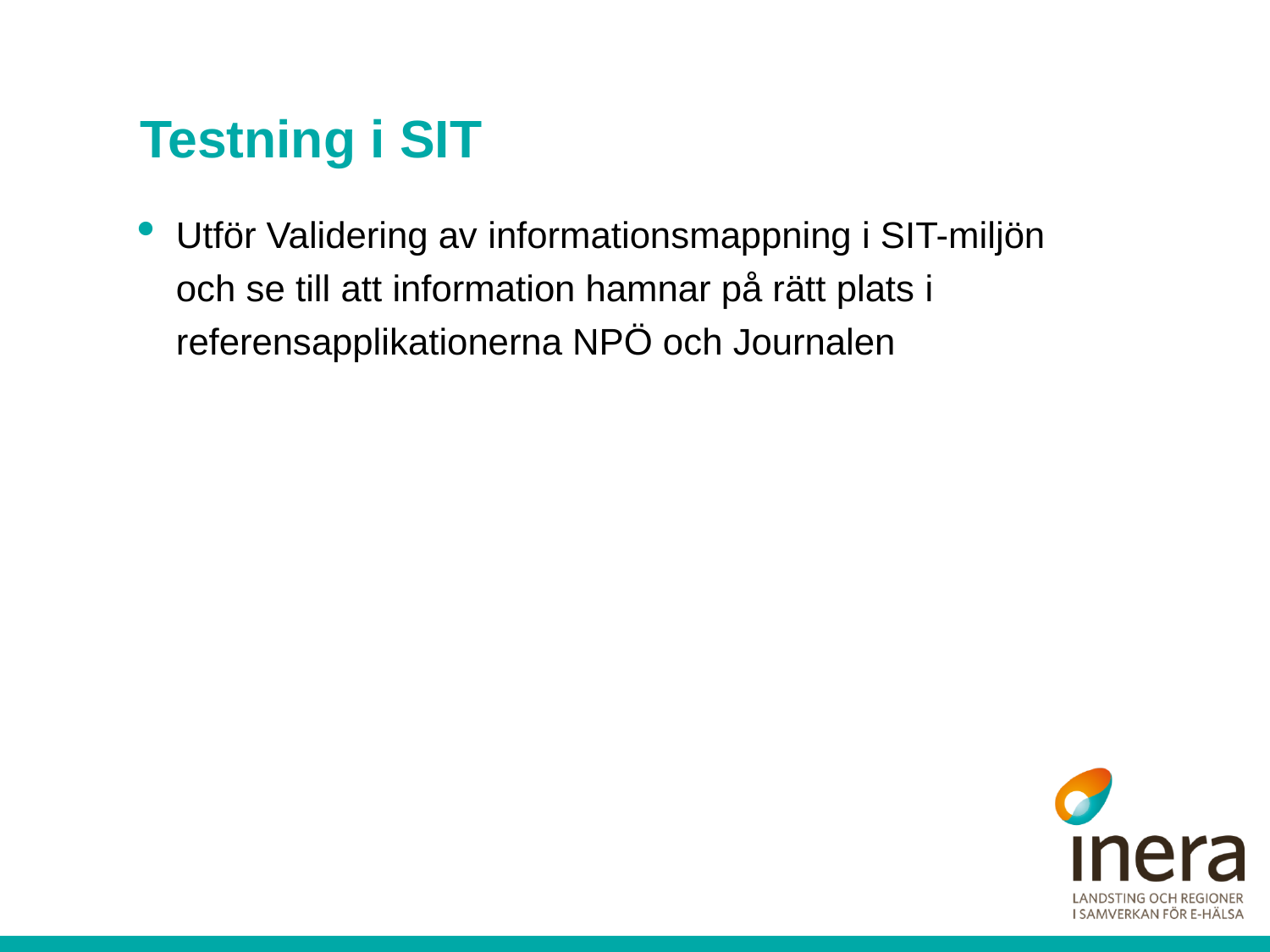

# Testning i SIT
Utför Validering av informationsmappning i SIT-miljön och se till att information hamnar på rätt plats i referensapplikationerna NPÖ och Journalen